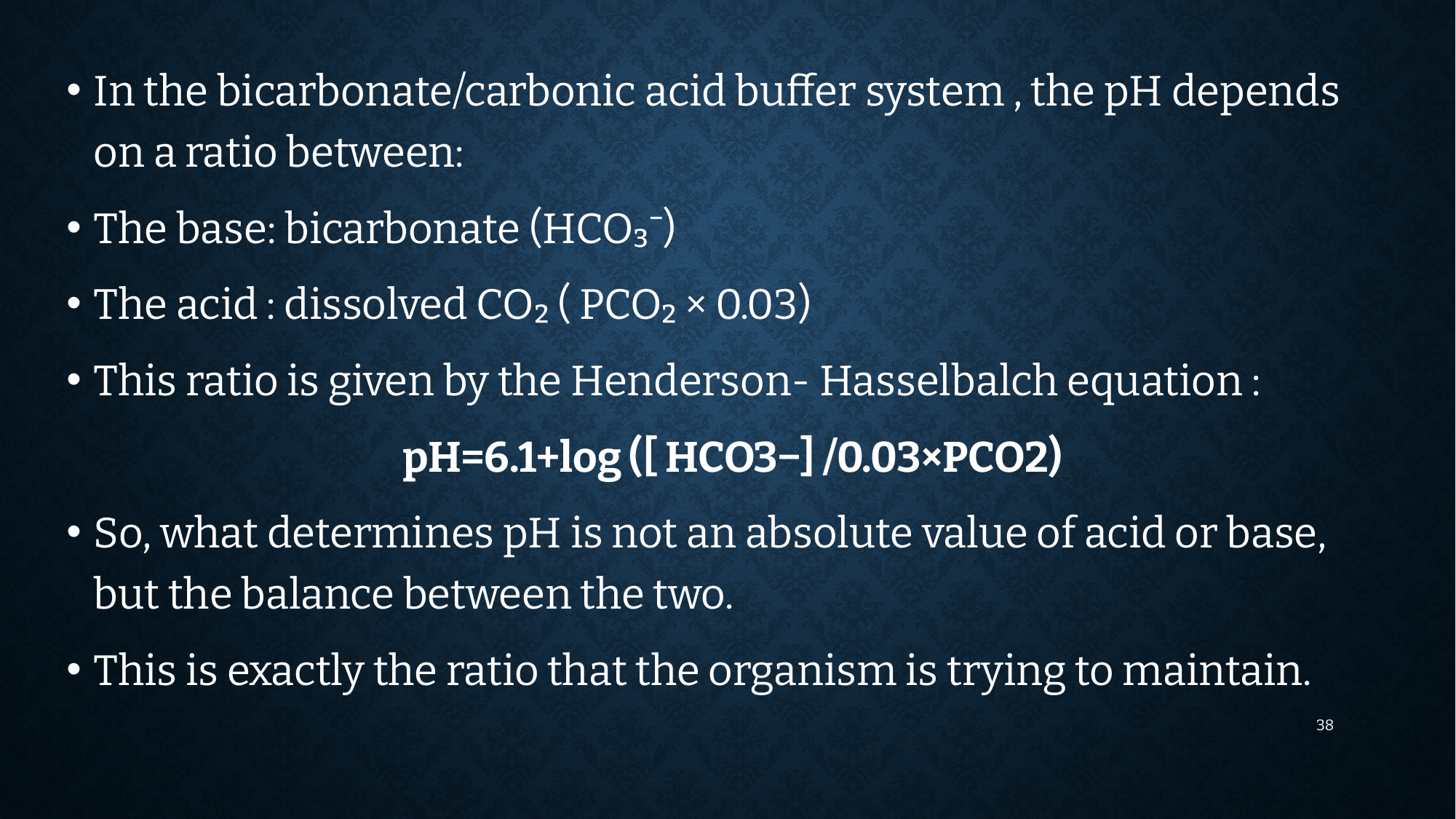

In the bicarbonate/carbonic acid buffer system , the pH depends on a ratio between:
The base: bicarbonate (HCO₃⁻)
The acid : dissolved CO₂ ( PCO₂ × 0.03)
This ratio is given by the Henderson- Hasselbalch equation :
pH=6.1+log ([ HCO3−​] ​/0.03×PCO2)
So, what determines pH is not an absolute value of acid or base, but the balance between the two.
This is exactly the ratio that the organism is trying to maintain.

38